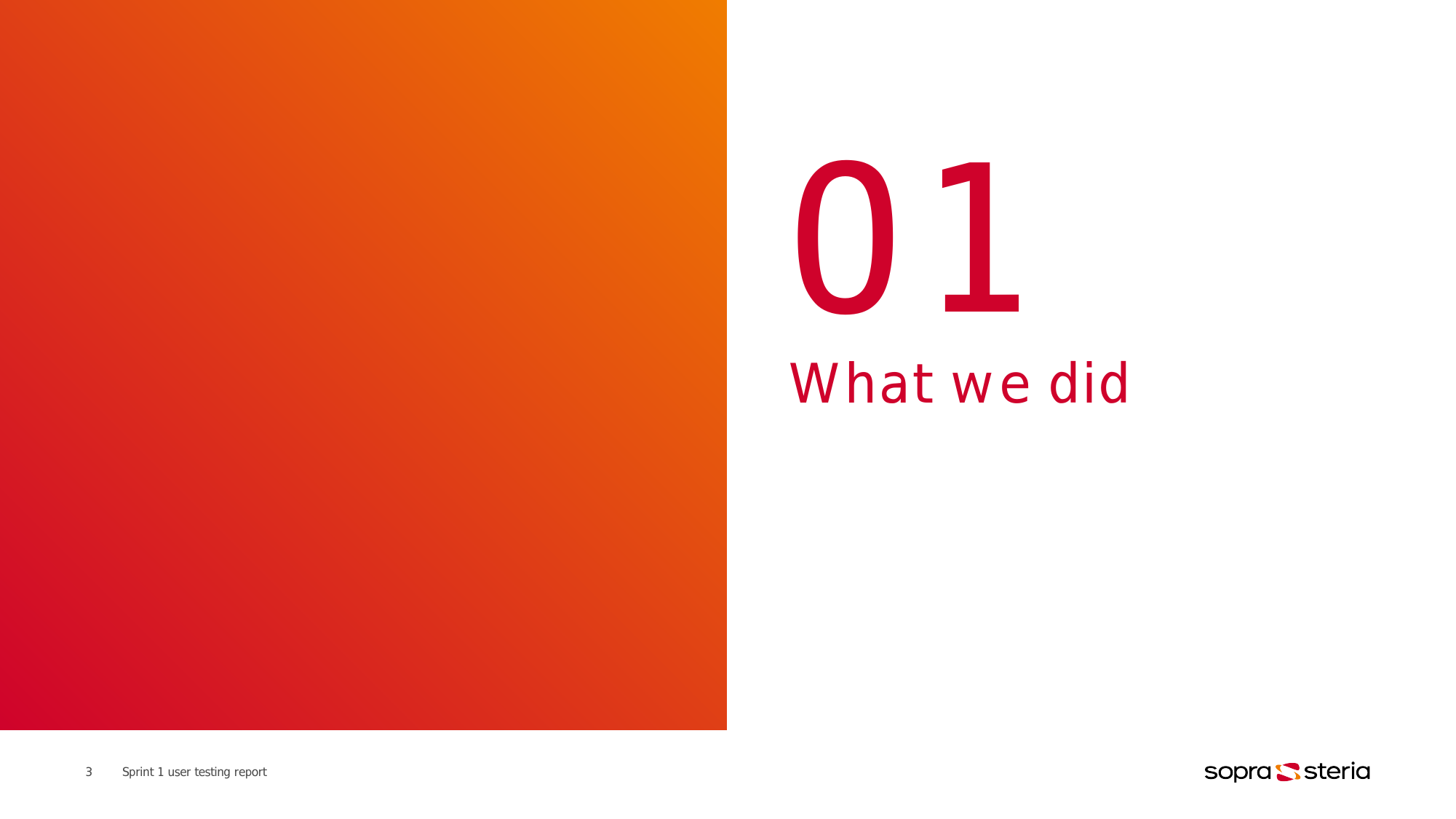

# 01
What we did
3
Sprint 1 user testing report